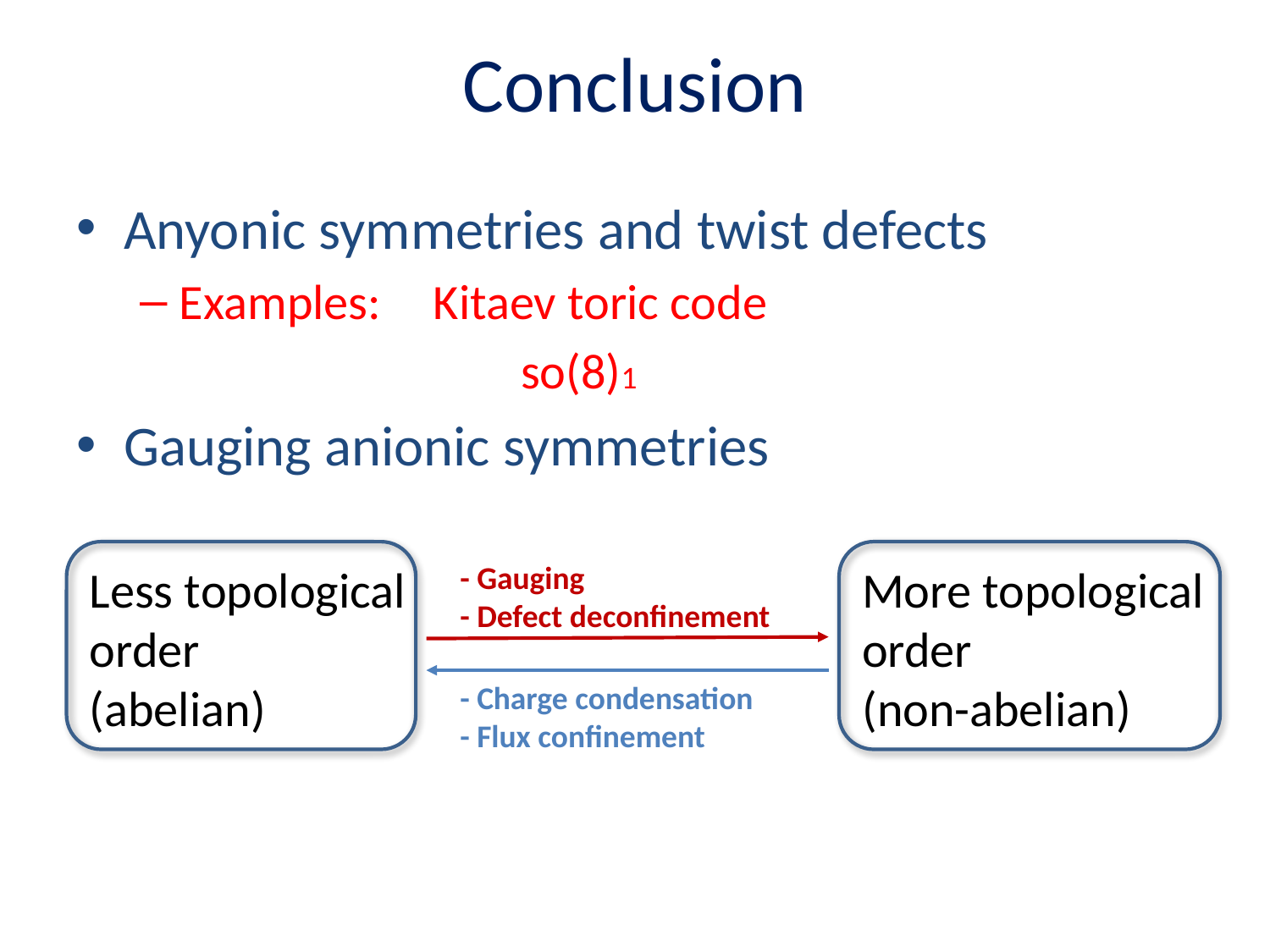

# Conclusion
Anyonic symmetries and twist defects
Examples:	Kitaev toric code
			so(8)1
Gauging anionic symmetries

- Gauging
- Defect deconfinement
Less topological order
(abelian)
More topological order
(non-abelian)
- Charge condensation
- Flux confinement